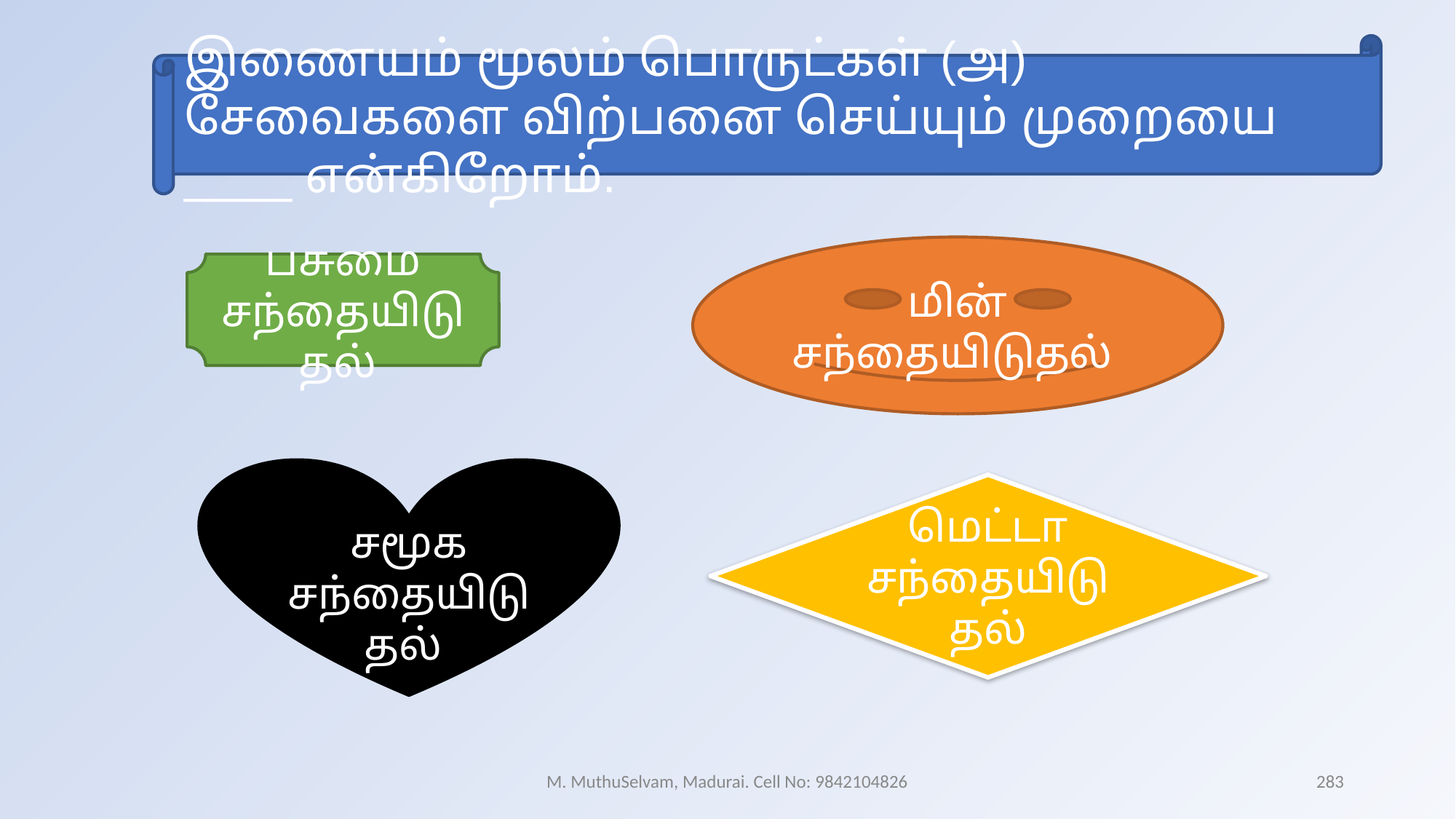

இணையம் மூலம் பொருட்கள் (அ) சேவைகளை விற்பனை செய்யும் முறையை ____ என்கிறோம்.
மின் சந்தையிடுதல்
பசுமை சந்தையிடுதல்

சமூக சந்தையிடுதல்
மெட்டா சந்தையிடுதல்
M. MuthuSelvam, Madurai. Cell No: 9842104826
283